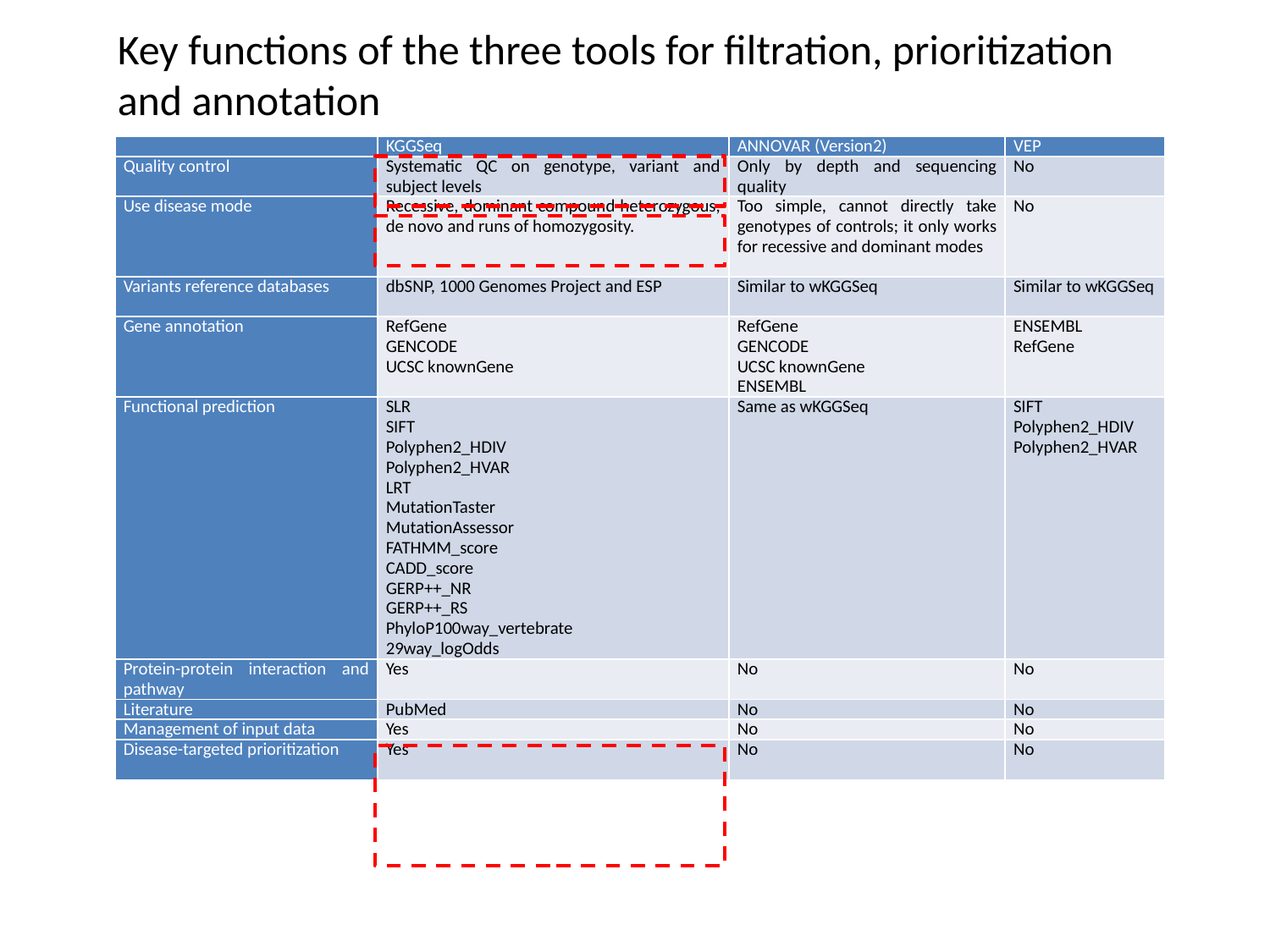

Key functions of the three tools for filtration, prioritization and annotation
|  | KGGSeq | ANNOVAR (Version2) | VEP |
| --- | --- | --- | --- |
| Quality control | Systematic QC on genotype, variant and subject levels | Only by depth and sequencing quality | No |
| Use disease mode | Recessive, dominant compound heterozygous, de novo and runs of homozygosity. | Too simple, cannot directly take genotypes of controls; it only works for recessive and dominant modes | No |
| Variants reference databases | dbSNP, 1000 Genomes Project and ESP | Similar to wKGGSeq | Similar to wKGGSeq |
| Gene annotation | RefGene GENCODE UCSC knownGene | RefGene GENCODE UCSC knownGene ENSEMBL | ENSEMBL RefGene |
| Functional prediction | SLR SIFT Polyphen2\_HDIV Polyphen2\_HVAR LRT MutationTaster MutationAssessor FATHMM\_score CADD\_score GERP++\_NR GERP++\_RS PhyloP100way\_vertebrate 29way\_logOdds | Same as wKGGSeq | SIFT Polyphen2\_HDIV Polyphen2\_HVAR |
| Protein-protein interaction and pathway | Yes | No | No |
| Literature | PubMed | No | No |
| Management of input data | Yes | No | No |
| Disease-targeted prioritization | Yes | No | No |